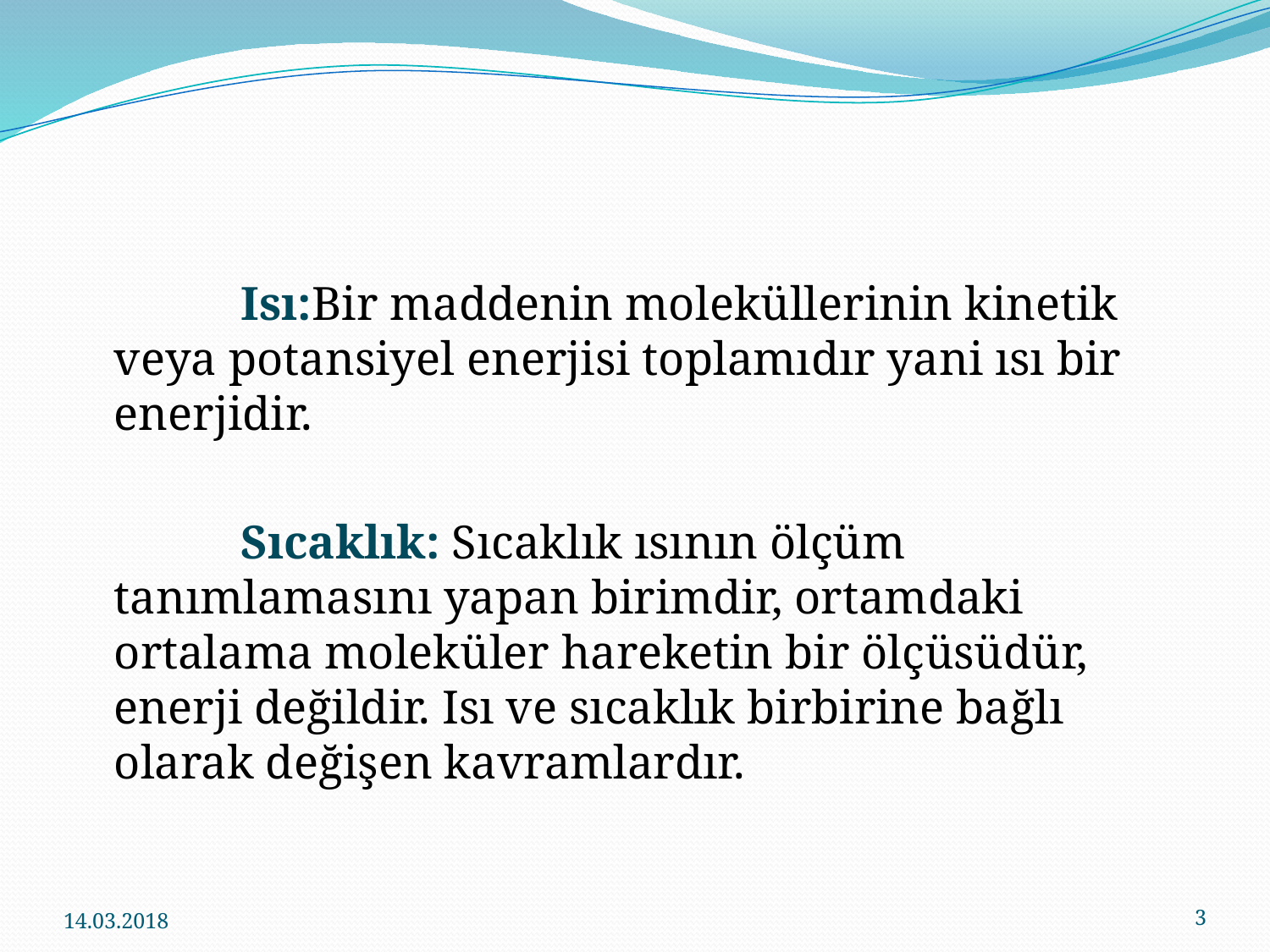

Isı:Bir maddenin moleküllerinin kinetik veya potansiyel enerjisi toplamıdır yani ısı bir enerjidir.

		Sıcaklık: Sıcaklık ısının ölçüm tanımlamasını yapan birimdir, ortamdaki ortalama moleküler hareketin bir ölçüsüdür, enerji değildir. Isı ve sıcaklık birbirine bağlı olarak değişen kavramlardır.
14.03.2018
3